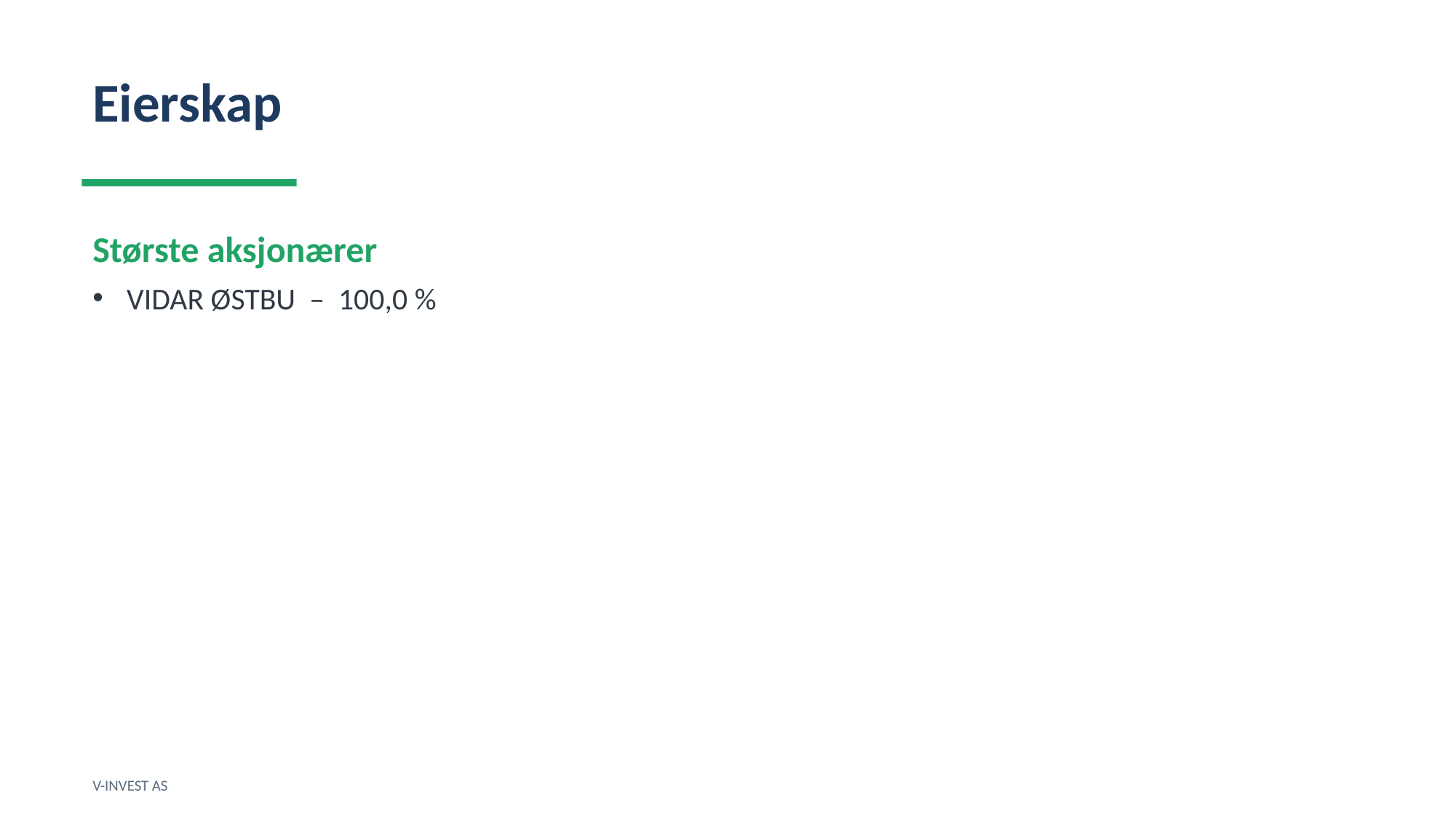

Eierskap

Største aksjonærer
VIDAR ØSTBU  –  100,0 %
V-INVEST AS